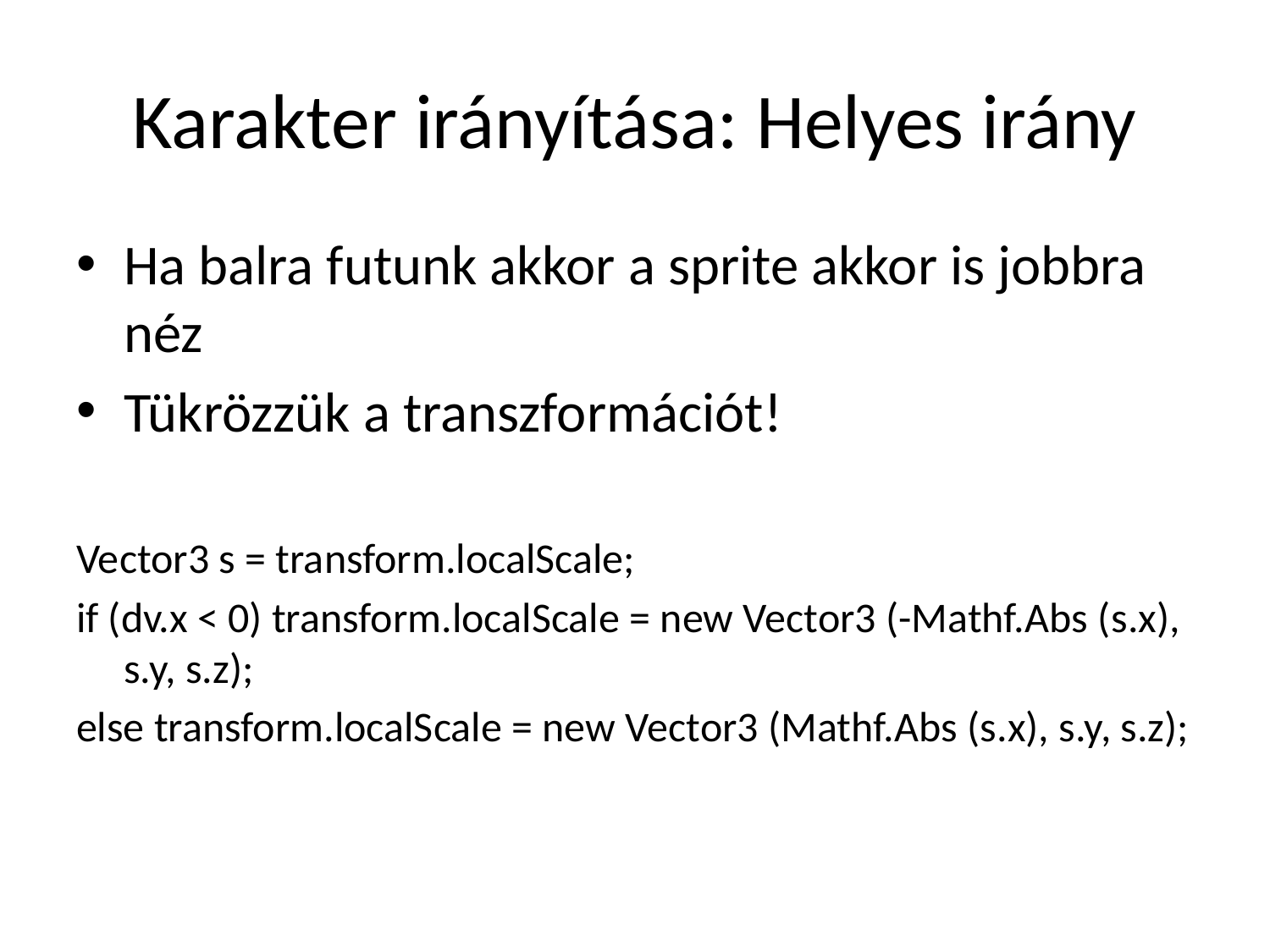

# Karakter irányítása: Helyes irány
Ha balra futunk akkor a sprite akkor is jobbra néz
Tükrözzük a transzformációt!

Vector3 s = transform.localScale;
if (dv.x < 0) transform.localScale = new Vector3 (-Mathf.Abs (s.x), s.y, s.z);
else transform.localScale = new Vector3 (Mathf.Abs (s.x), s.y, s.z);